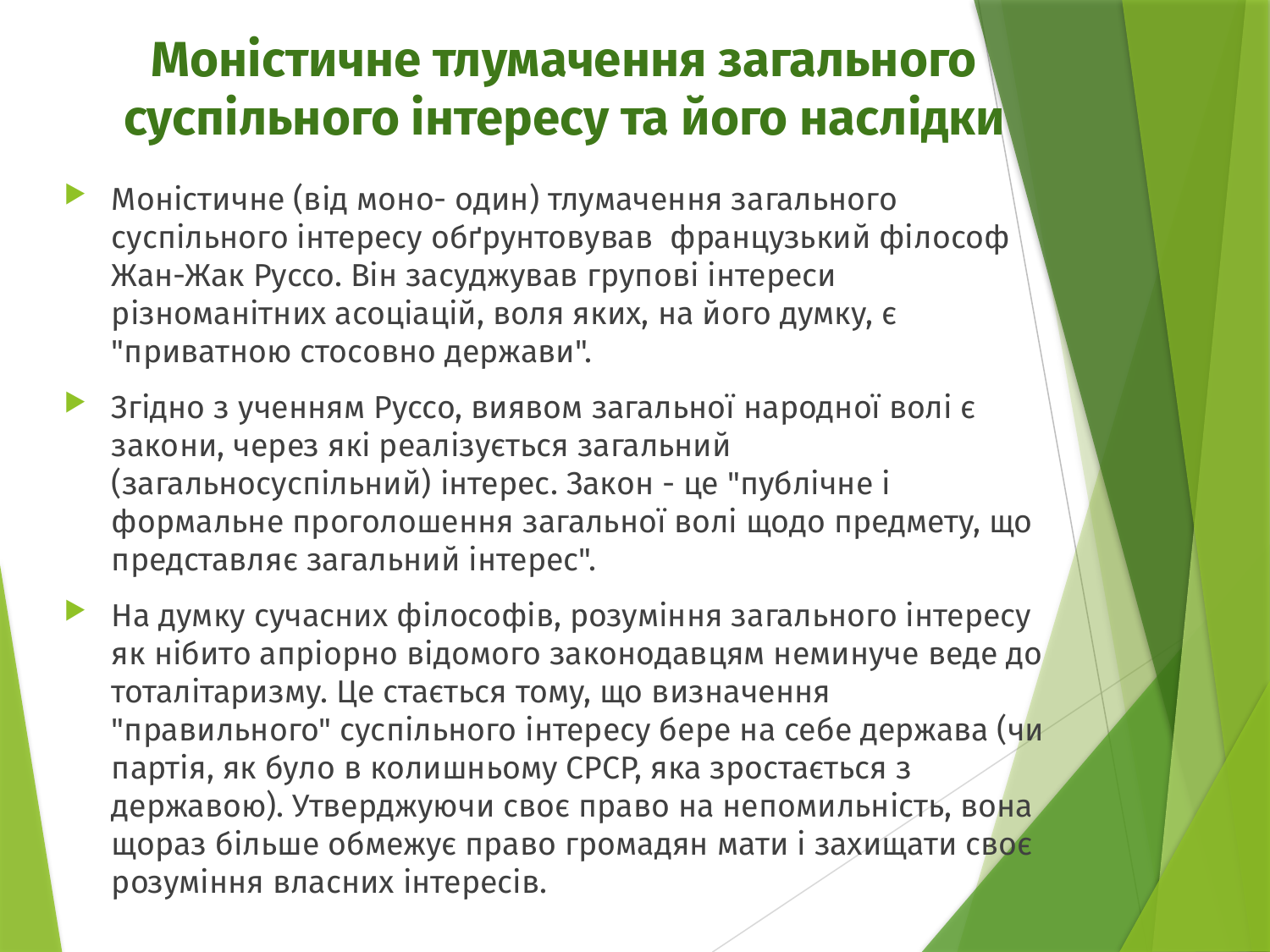

# Моністичне тлумачення загального суспільного інтересу та його наслідки
Моністичне (від моно- один) тлумачення загального суспільного інтересу обґрунтовував  французький філософ Жан-Жак Руссо. Він засуджував групові інтереси різноманітних асоціацій, воля яких, на його думку, є "приватною стосовно держави".
Згідно з ученням Руссо, виявом загальної народної волі є закони, через які реалізується загальний (загальносуспільний) інтерес. Закон - це "публічне і формальне проголошення загальної волі щодо предмету, що представляє загальний інтерес".
На думку сучасних філософів, розуміння загального інтересу як нібито апріорно відомого законодавцям неминуче веде до тоталітаризму. Це стається тому, що визначення "правильного" суспільного інтересу бере на себе держава (чи партія, як було в колишньому СРСР, яка зростається з державою). Утверджуючи своє право на непомильність, вона щораз більше обмежує право громадян мати і захищати своє розуміння власних інтересів.